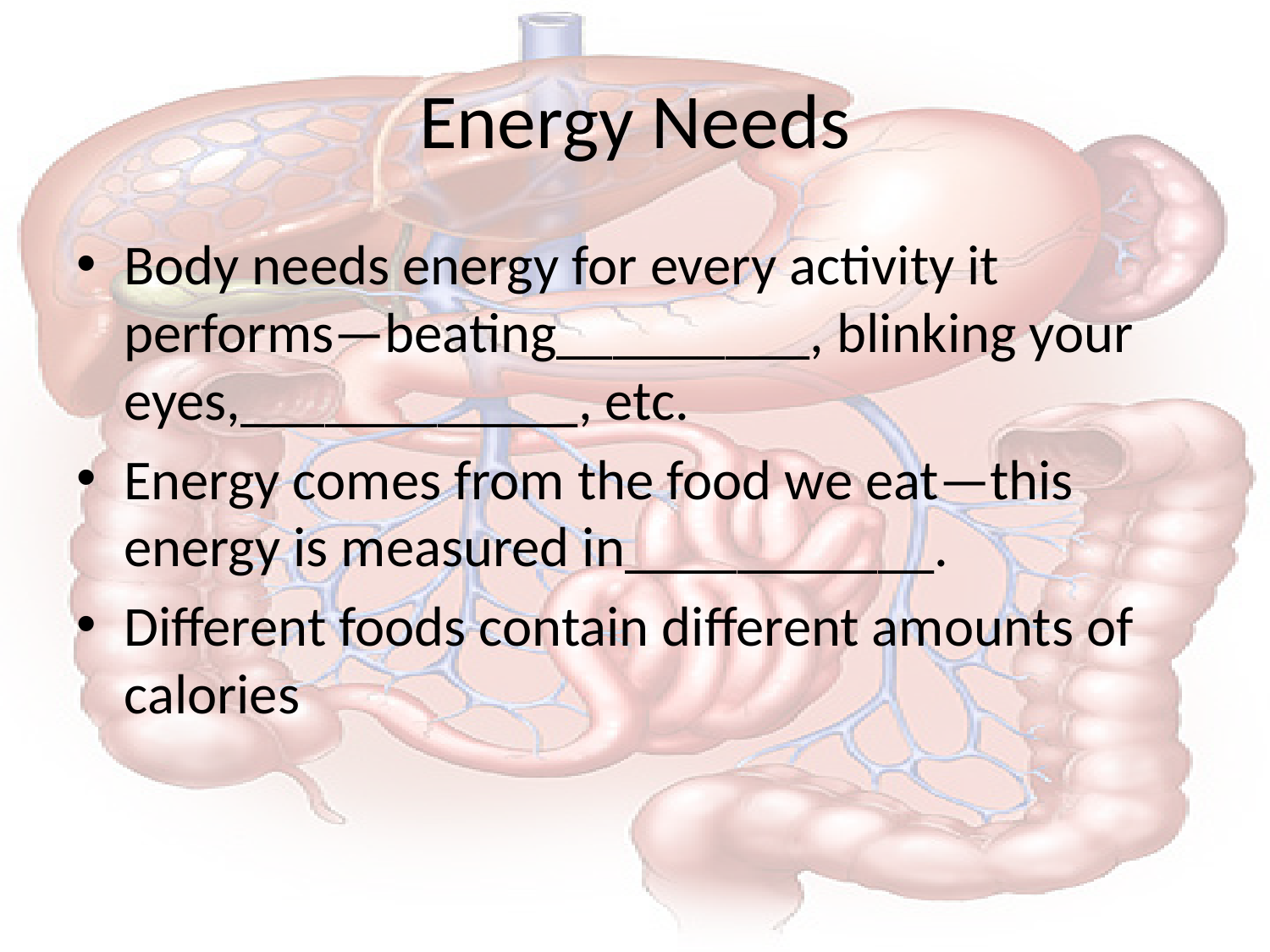

# Energy Needs
Body needs energy for every activity it performs—beating_________, blinking your eyes,____________, etc.
Energy comes from the food we eat—this energy is measured in___________.
Different foods contain different amounts of calories